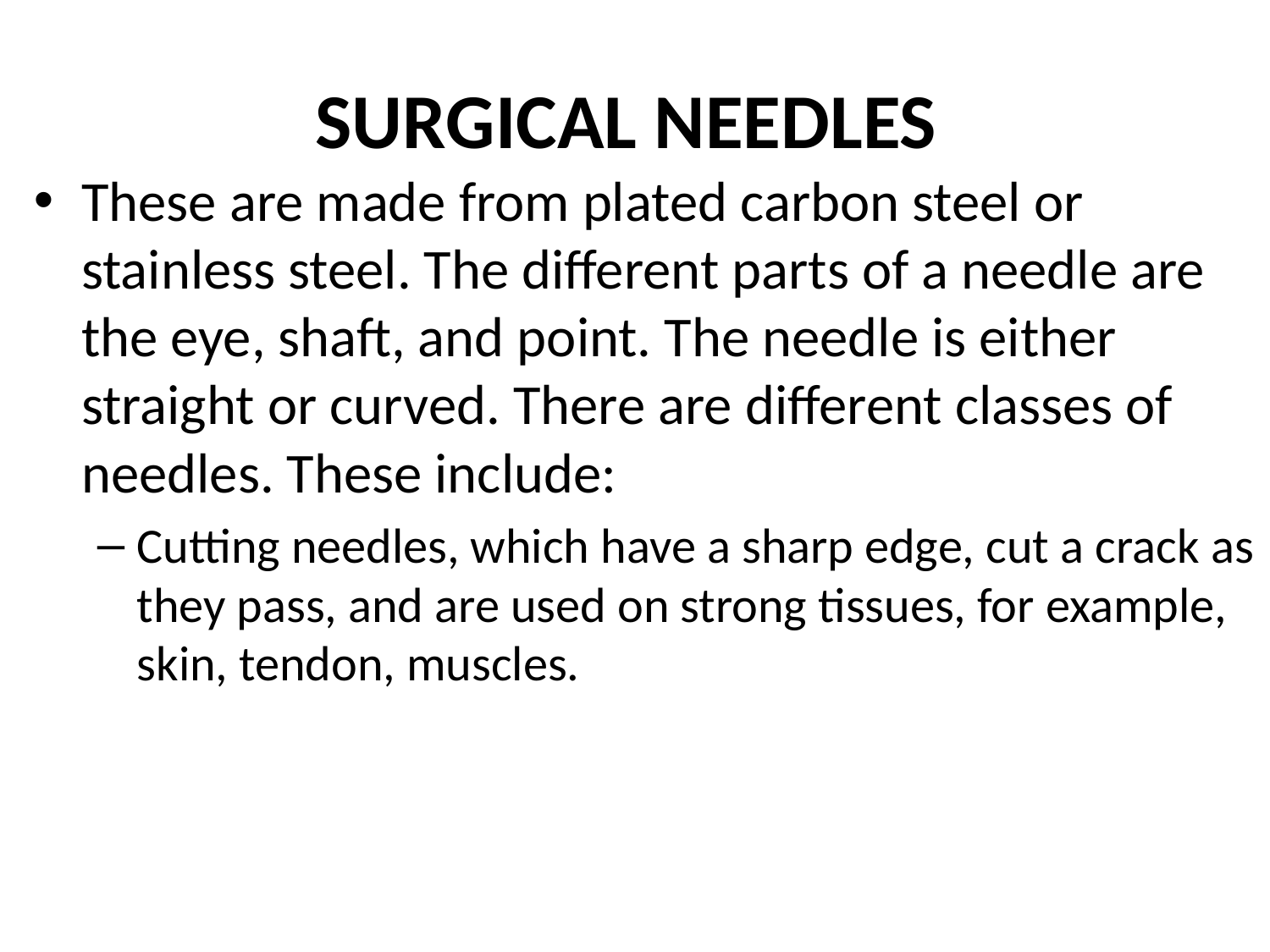

# SURGICAL NEEDLES
These are made from plated carbon steel or stainless steel. The different parts of a needle are the eye, shaft, and point. The needle is either straight or curved. There are different classes of needles. These include:
Cutting needles, which have a sharp edge, cut a crack as they pass, and are used on strong tissues, for example, skin, tendon, muscles.